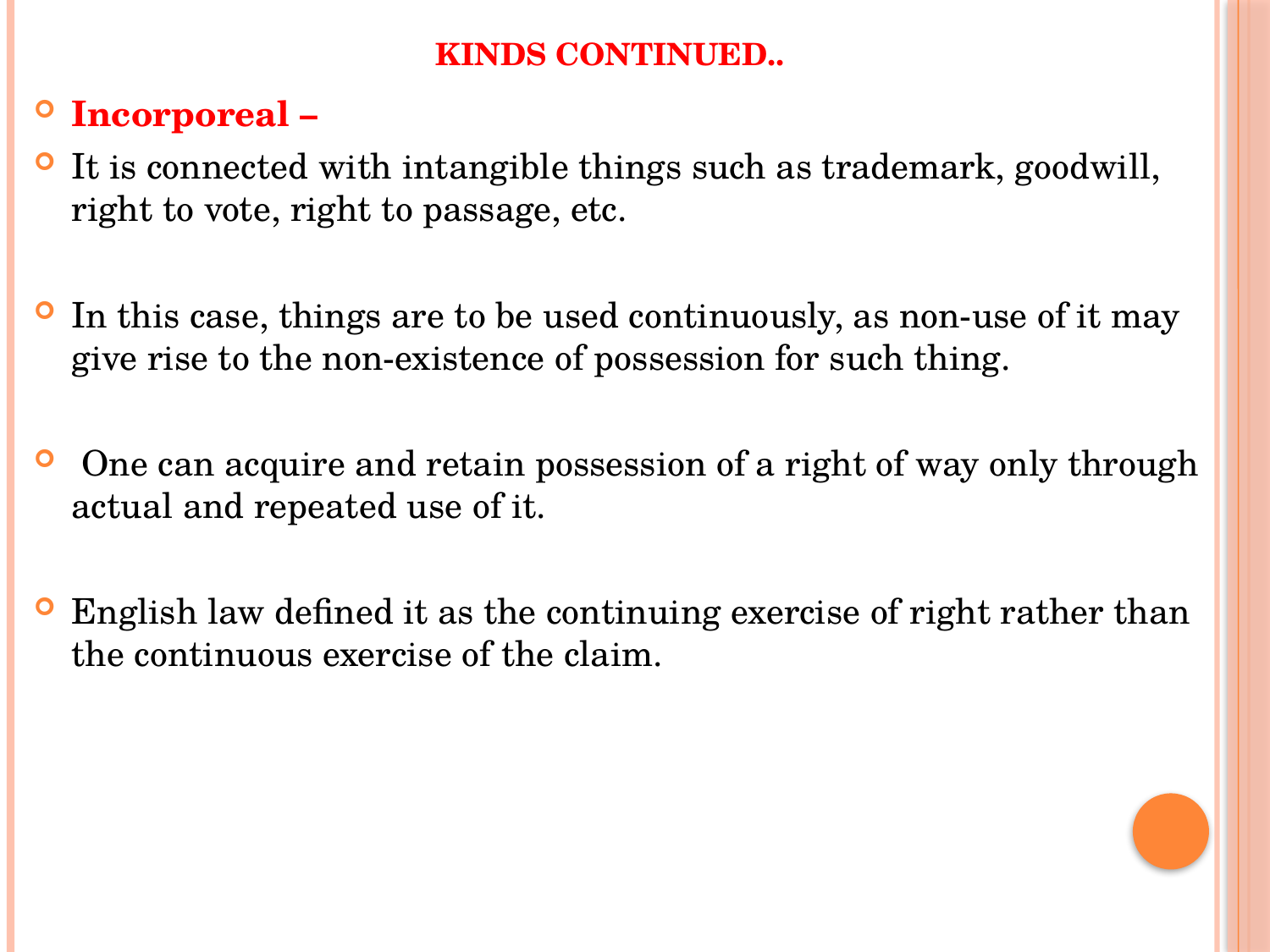

# kinds continued..
Incorporeal –
It is connected with intangible things such as trademark, goodwill, right to vote, right to passage, etc.

In this case, things are to be used continuously, as non-use of it may give rise to the non-existence of possession for such thing.

 One can acquire and retain possession of a right of way only through actual and repeated use of it.

English law defined it as the continuing exercise of right rather than the continuous exercise of the claim.